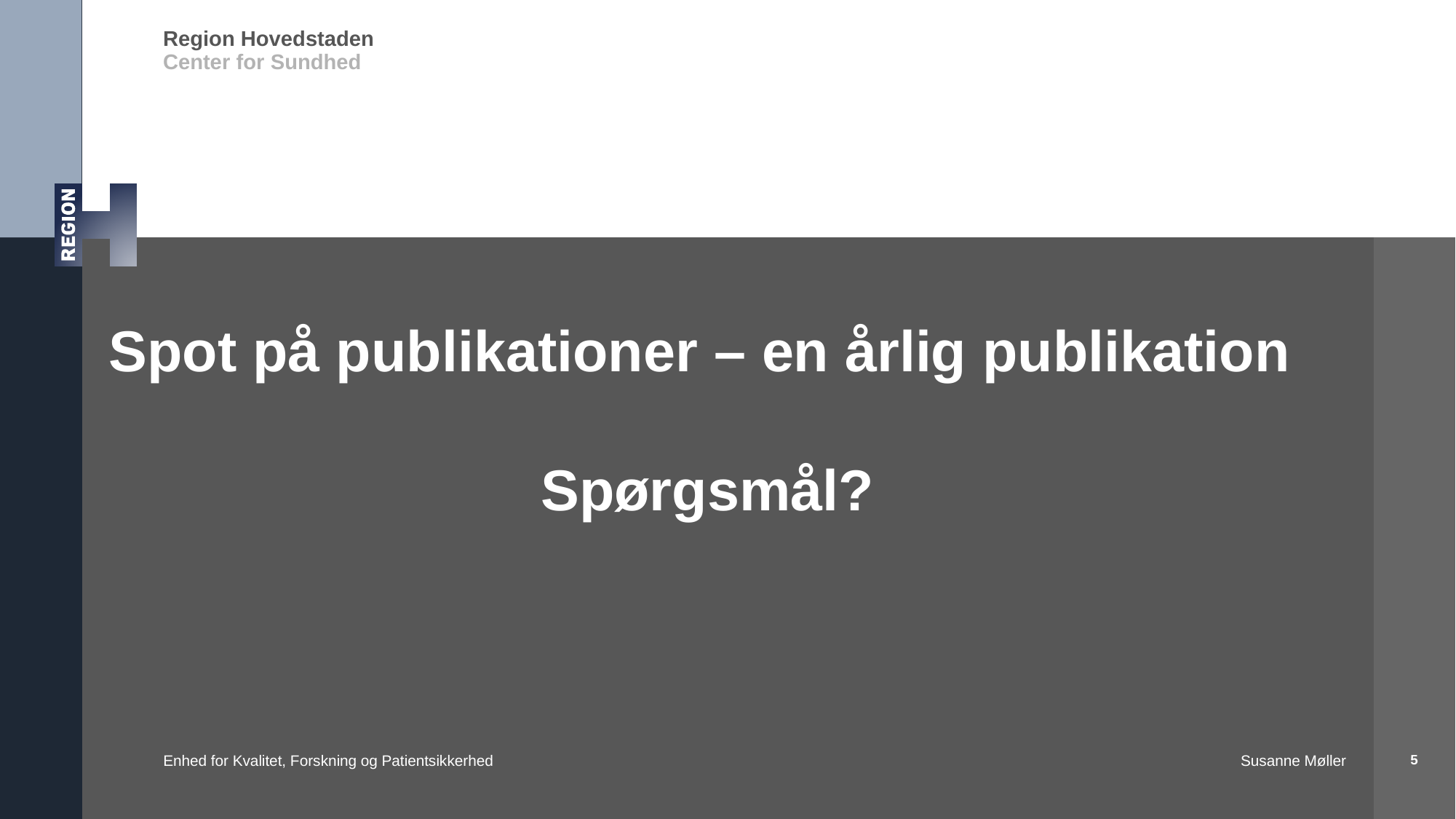

# Spot på publikationer – en årlig publikation
Spørgsmål?
5
Forskningsudvalgsmøde 22-11-2022